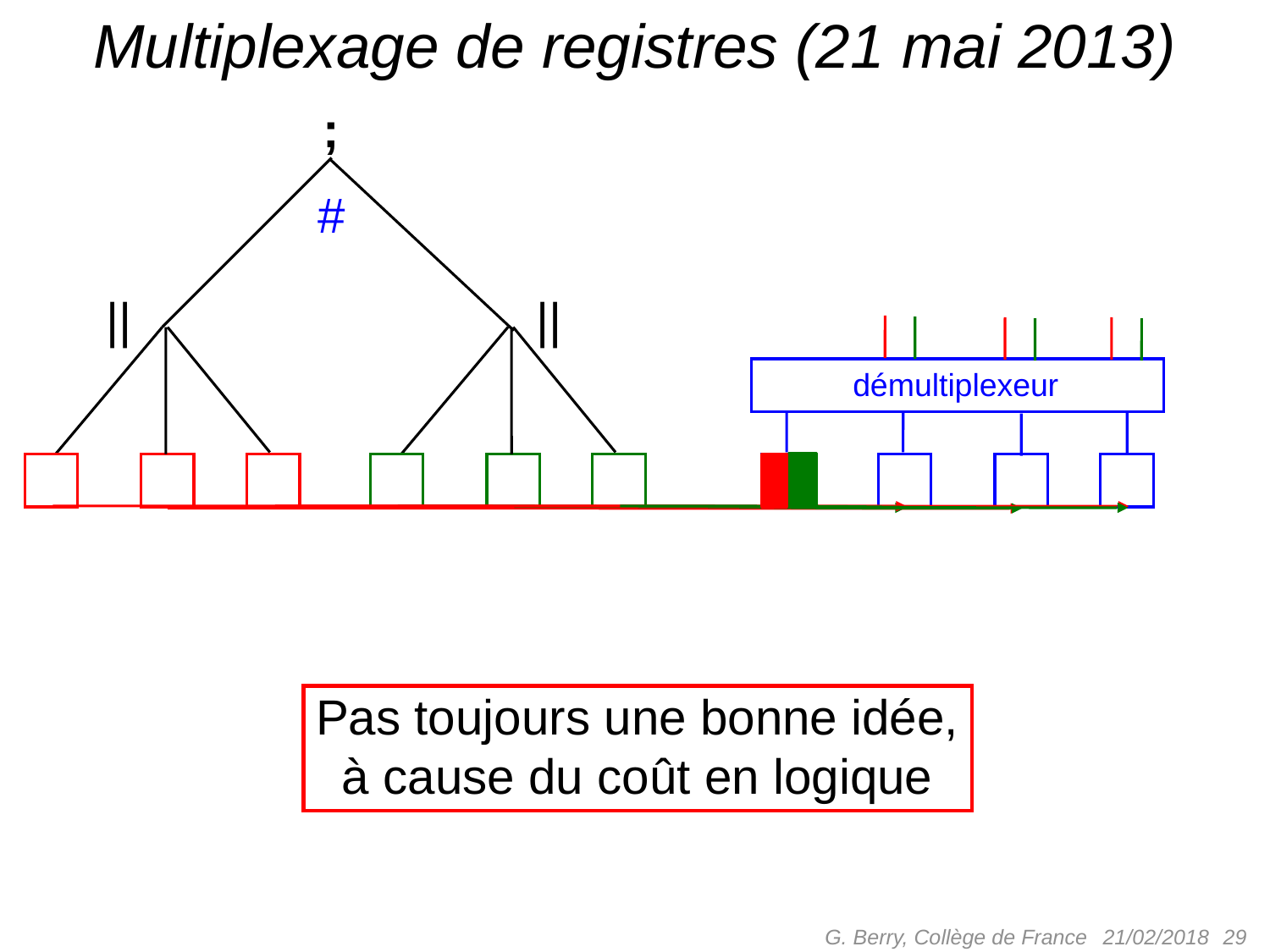

# Multiplexage de registres (21 mai 2013)
;

#
||
||

démultiplexeur

Pas toujours une bonne idée,
à cause du coût en logique
G. Berry, Collège de France
 29
21/02/2018